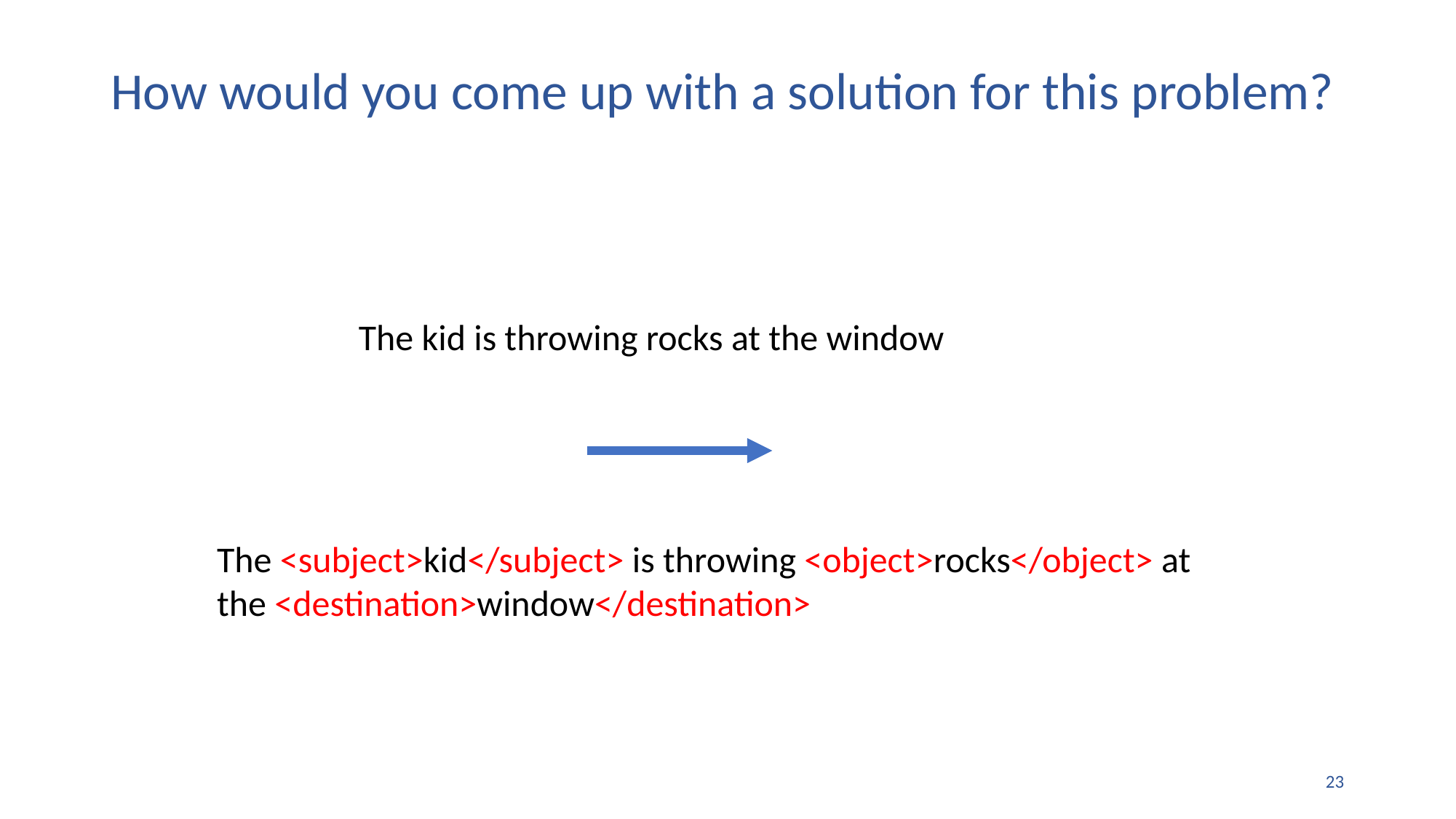

# How would you come up with a solution for this problem?
The kid is throwing rocks at the window
The <subject>kid</subject> is throwing <object>rocks</object> at the <destination>window</destination>
23